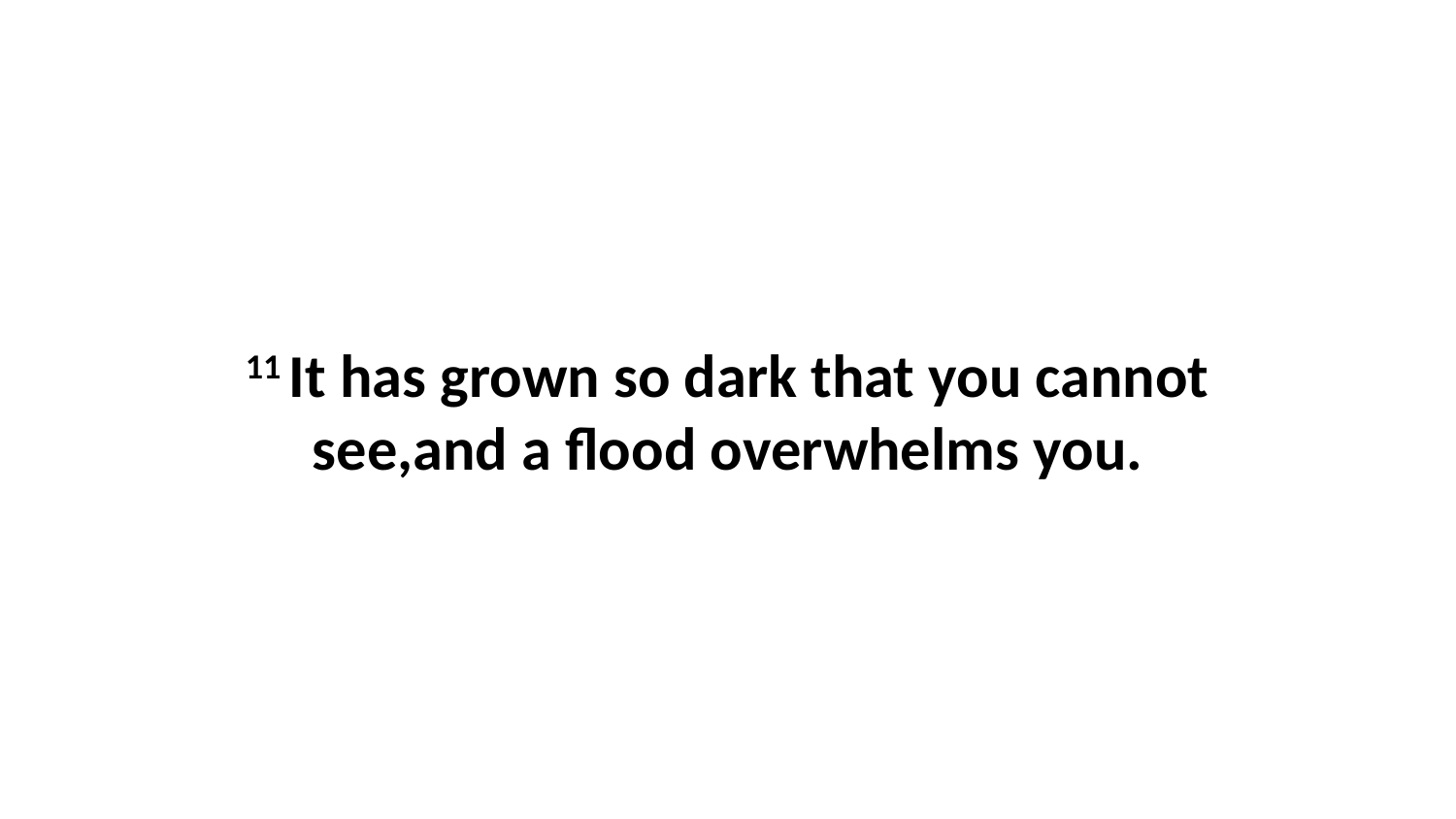

11 It has grown so dark that you cannot see,and a flood overwhelms you.